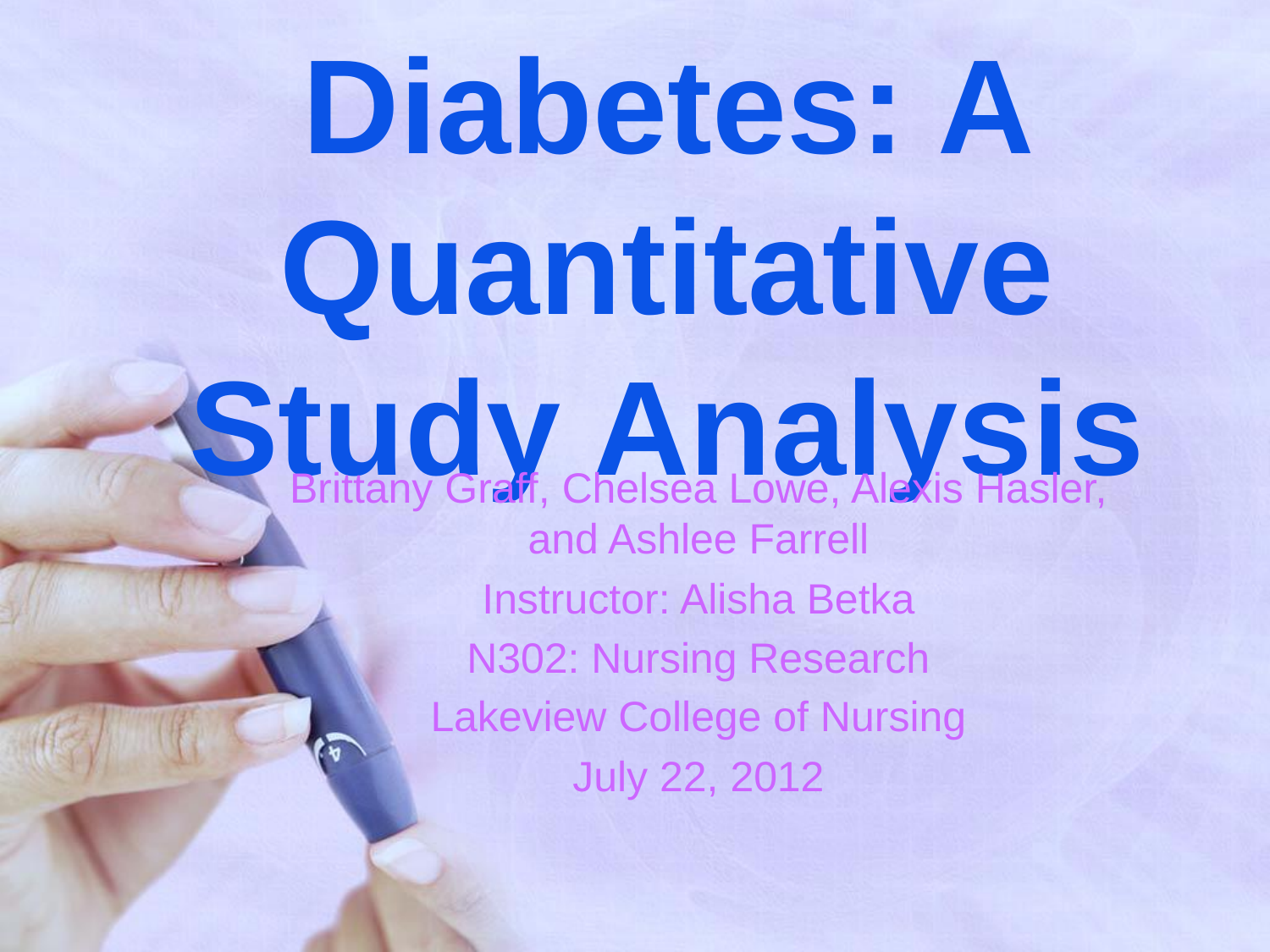

# Diabetes: A Quantitative Study Analysis
Brittany Graff, Chelsea Lowe, Alexis Hasler, and Ashlee Farrell
Instructor: Alisha Betka
N302: Nursing Research
Lakeview College of Nursing
July 22, 2012